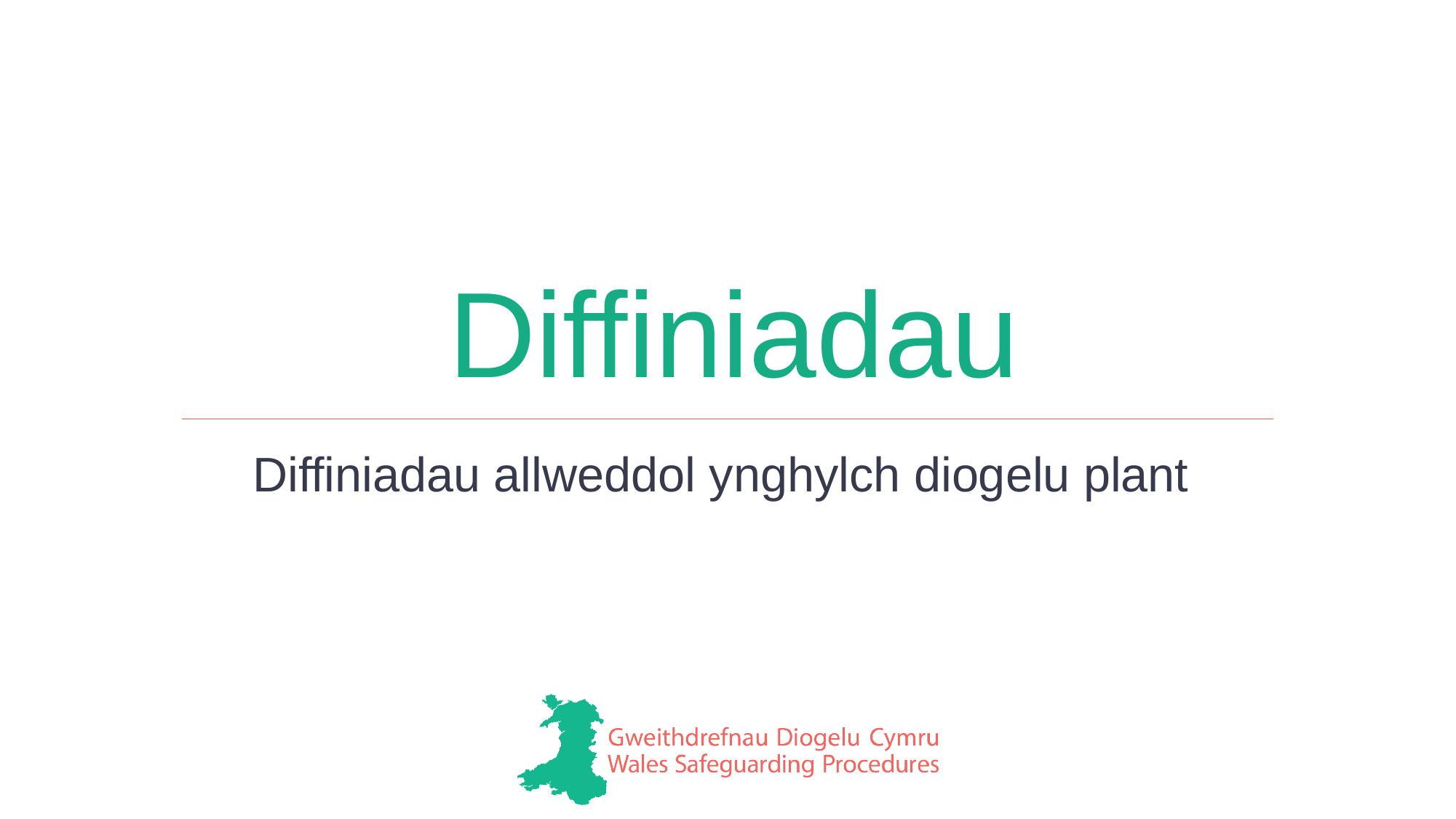

# Diffiniadau
Diffiniadau allweddol ynghylch diogelu plant